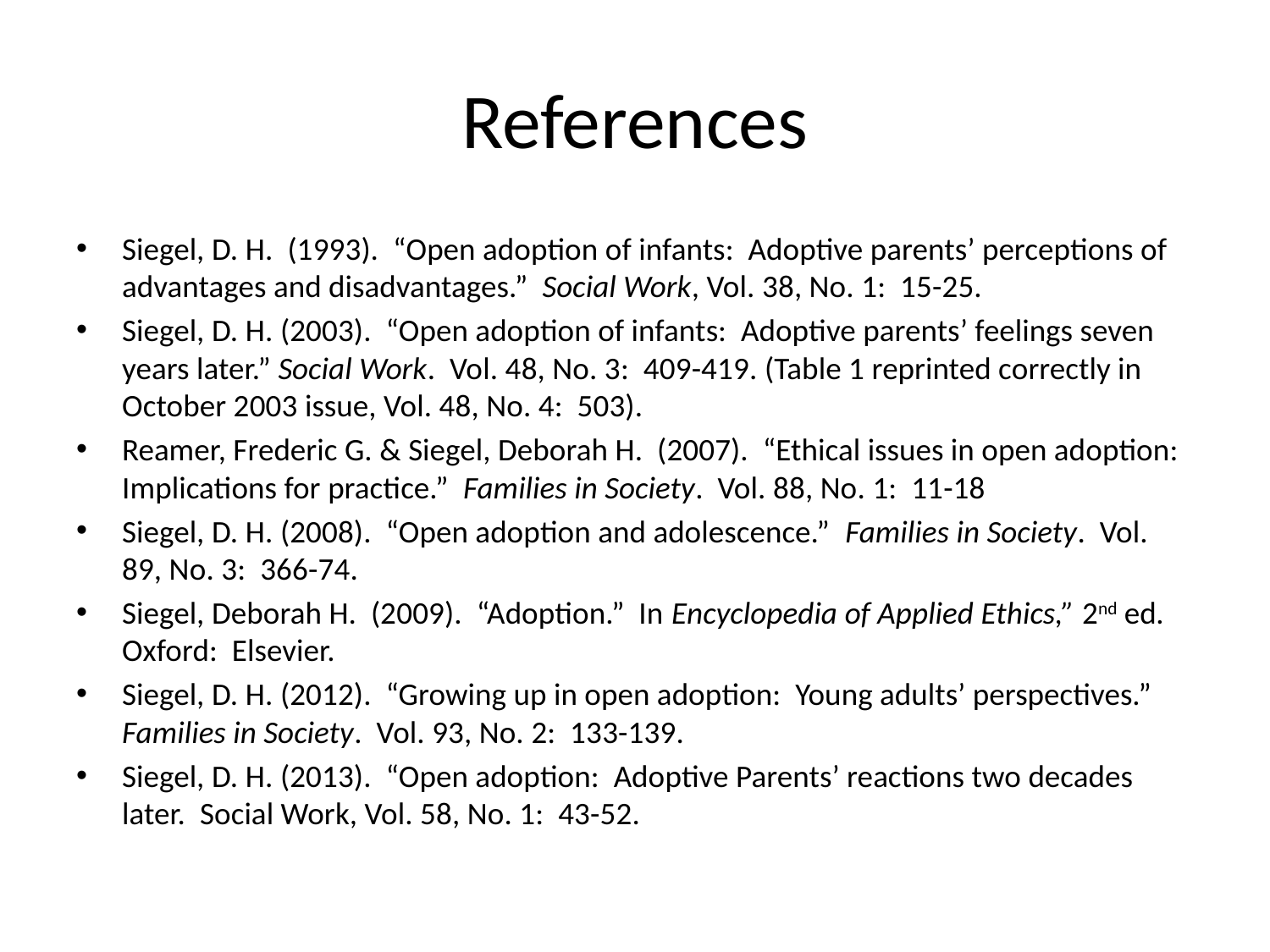

# References
Siegel, D. H.  (1993).  “Open adoption of infants:  Adoptive parents’ perceptions of advantages and disadvantages.”  Social Work, Vol. 38, No. 1:  15-25.
Siegel, D. H. (2003).  “Open adoption of infants:  Adoptive parents’ feelings seven years later.” Social Work.  Vol. 48, No. 3:  409-419. (Table 1 reprinted correctly in October 2003 issue, Vol. 48, No. 4:  503).
Reamer, Frederic G. & Siegel, Deborah H.  (2007).  “Ethical issues in open adoption:  Implications for practice.”  Families in Society.  Vol. 88, No. 1:  11-18
Siegel, D. H. (2008).  “Open adoption and adolescence.”  Families in Society.  Vol. 89, No. 3:  366-74.
Siegel, Deborah H.  (2009).  “Adoption.”  In Encyclopedia of Applied Ethics,” 2nd ed.  Oxford:  Elsevier.
Siegel, D. H. (2012).  “Growing up in open adoption:  Young adults’ perspectives.”  Families in Society.  Vol. 93, No. 2:  133-139.
Siegel, D. H. (2013).  “Open adoption:  Adoptive Parents’ reactions two decades later.  Social Work, Vol. 58, No. 1:  43-52.